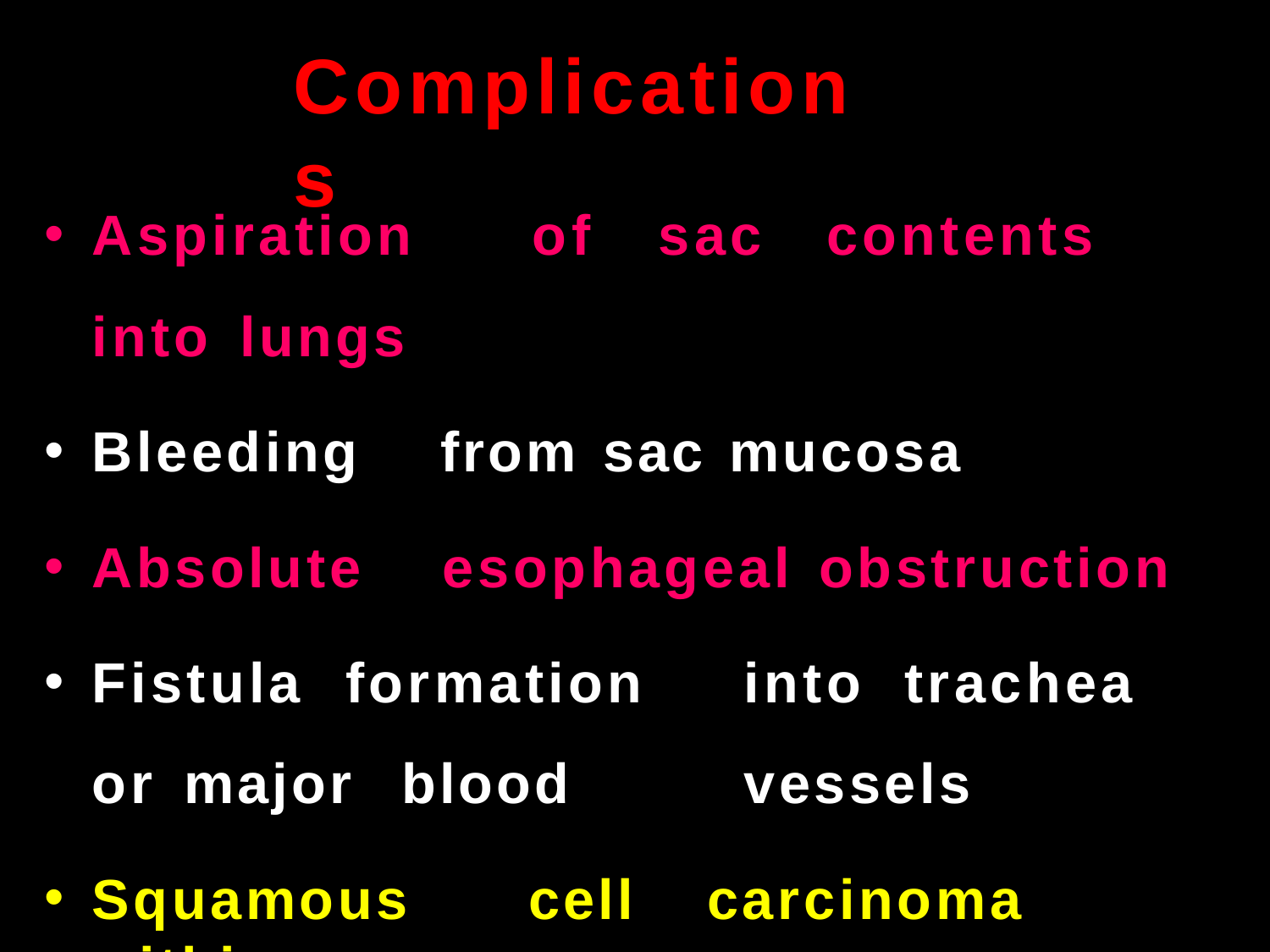

# Complications
Aspiration	of	sac	contents	into  lungs
Bleeding	from	sac	mucosa
Absolute	esophageal	obstruction
Fistula	formation	into	trachea	or  major	blood	vessels
Squamous	cell	carcinoma	within